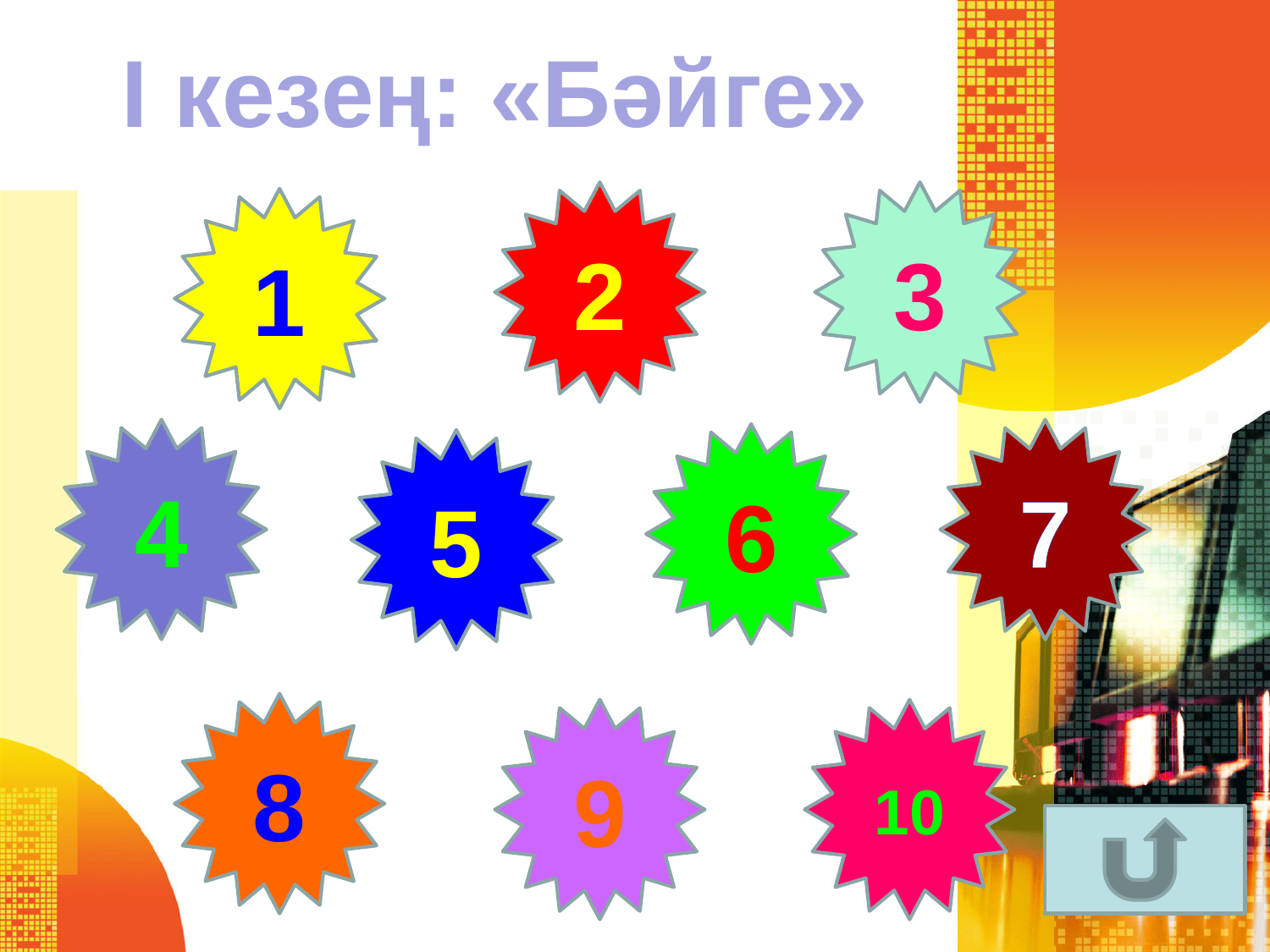

І кезең: «Бәйге»
2
3
1
4
7
6
5
8
9
10